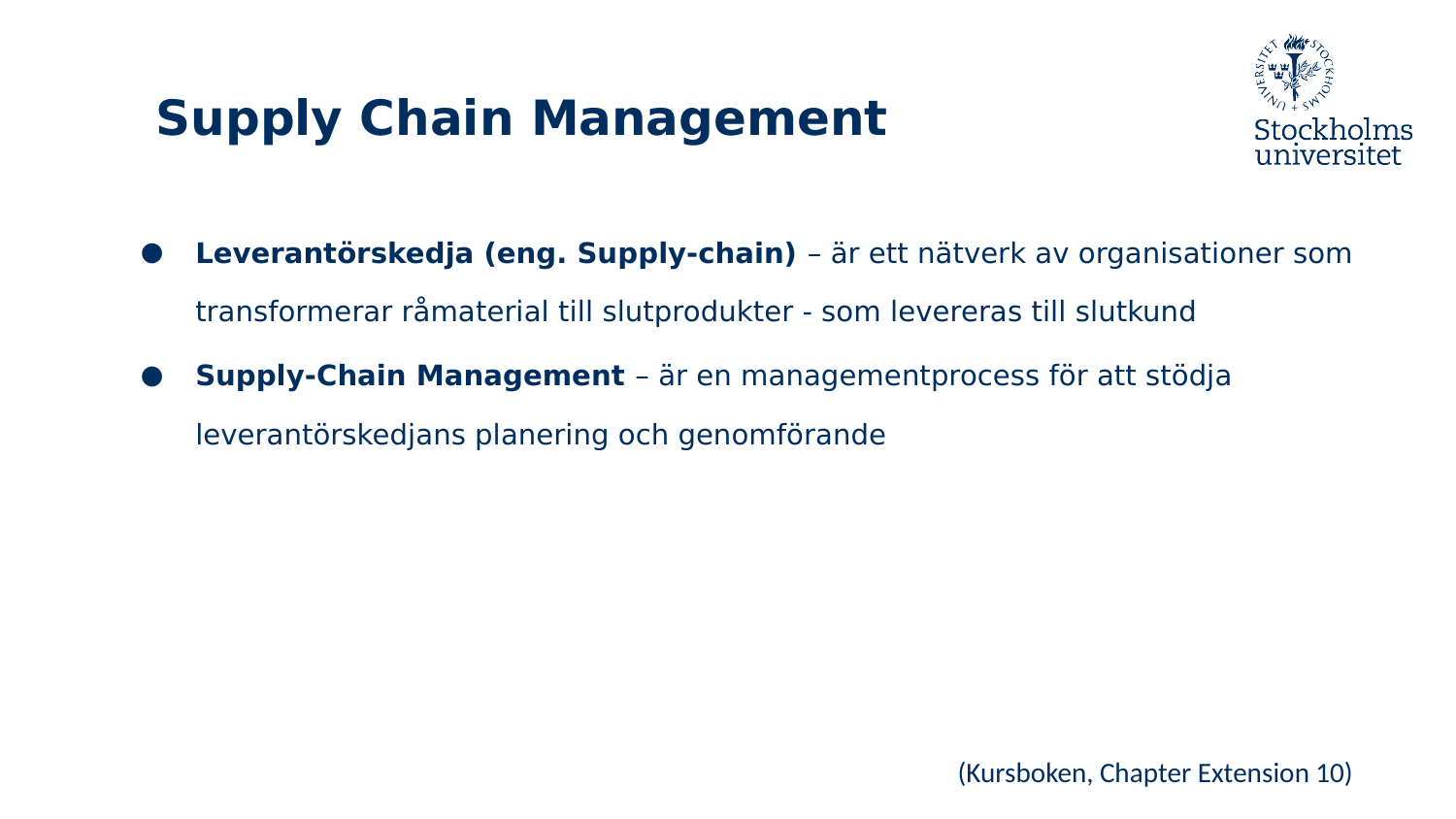

# Supply Chain Management
Leverantörskedja (eng. Supply-chain) – är ett nätverk av organisationer som transformerar råmaterial till slutprodukter - som levereras till slutkund
Supply-Chain Management – är en managementprocess för att stödja leverantörskedjans planering och genomförande
(Kursboken, Chapter Extension 10)